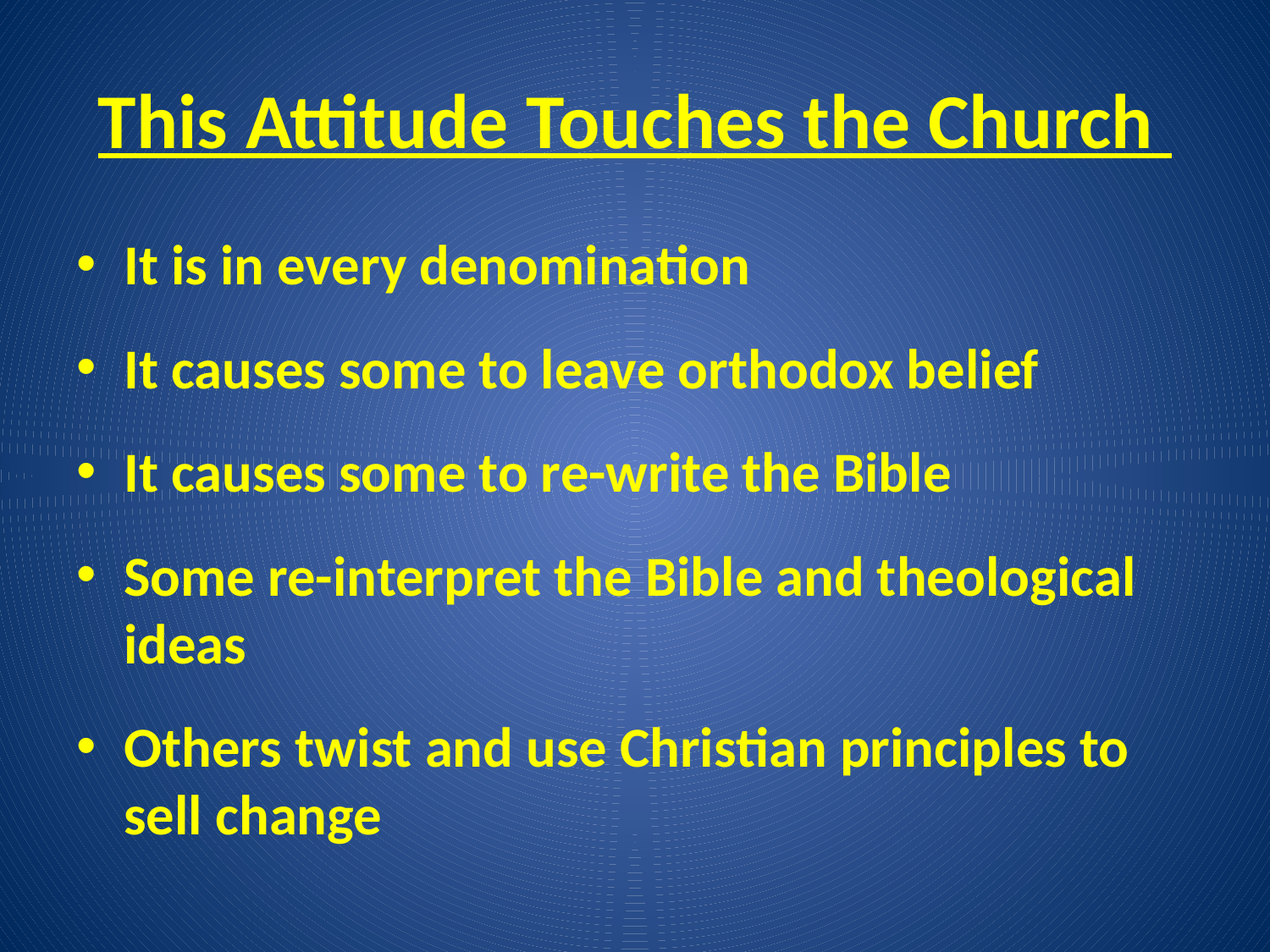

# This Attitude Touches the Church
It is in every denomination

It causes some to leave orthodox belief

It causes some to re-write the Bible

Some re-interpret the Bible and theological ideas

Others twist and use Christian principles to sell change